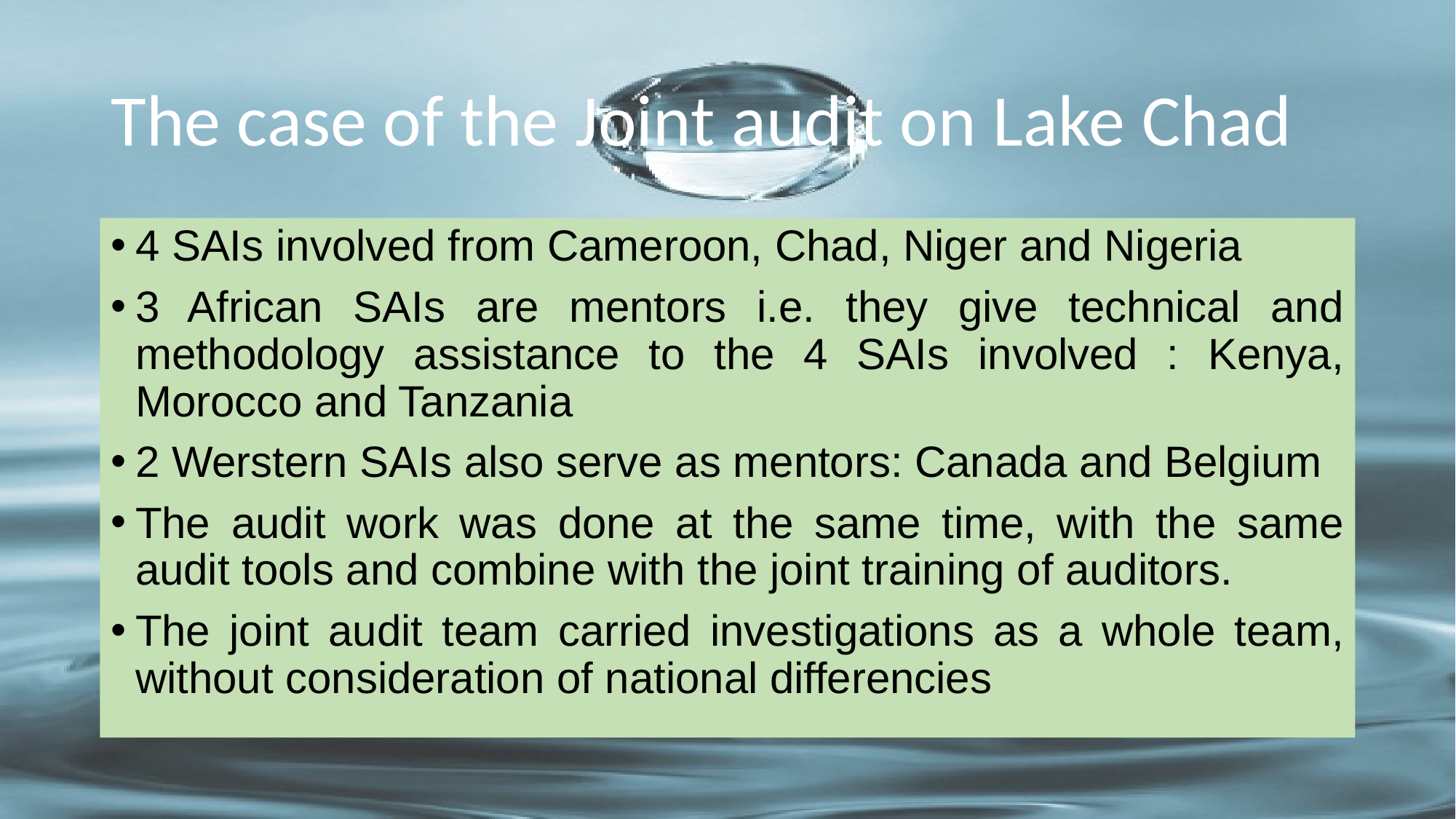

# The case of the Joint audit on Lake Chad
4 SAIs involved from Cameroon, Chad, Niger and Nigeria
3 African SAIs are mentors i.e. they give technical and methodology assistance to the 4 SAIs involved : Kenya, Morocco and Tanzania
2 Werstern SAIs also serve as mentors: Canada and Belgium
The audit work was done at the same time, with the same audit tools and combine with the joint training of auditors.
The joint audit team carried investigations as a whole team, without consideration of national differencies